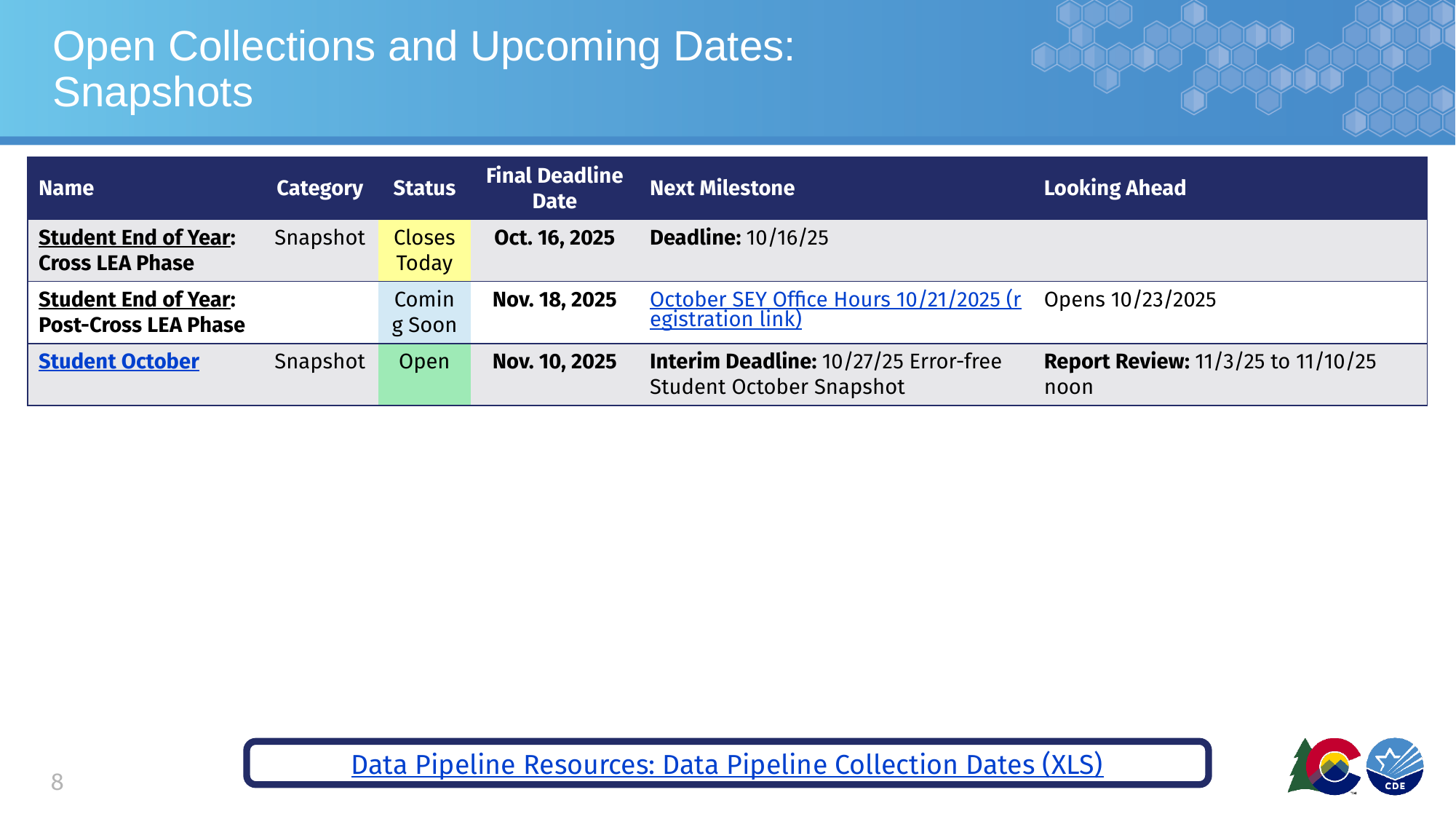

# Open Collections and Upcoming Dates: Snapshots
| Name | Category | Status | Final Deadline Date | Next Milestone | Looking Ahead |
| --- | --- | --- | --- | --- | --- |
| Student End of Year: Cross LEA Phase | Snapshot | Closes Today | Oct. 16, 2025 | Deadline: 10/16/25 |  |
| Student End of Year: Post-Cross LEA Phase |  | Coming Soon | Nov. 18, 2025 | October SEY Office Hours 10/21/2025 (registration link) | Opens 10/23/2025 |
| Student October | Snapshot | Open | Nov. 10, 2025 | Interim Deadline: 10/27/25 Error-free Student October Snapshot | Report Review: 11/3/25 to 11/10/25 noon |
Data Pipeline Resources: Data Pipeline Collection Dates (XLS)
8